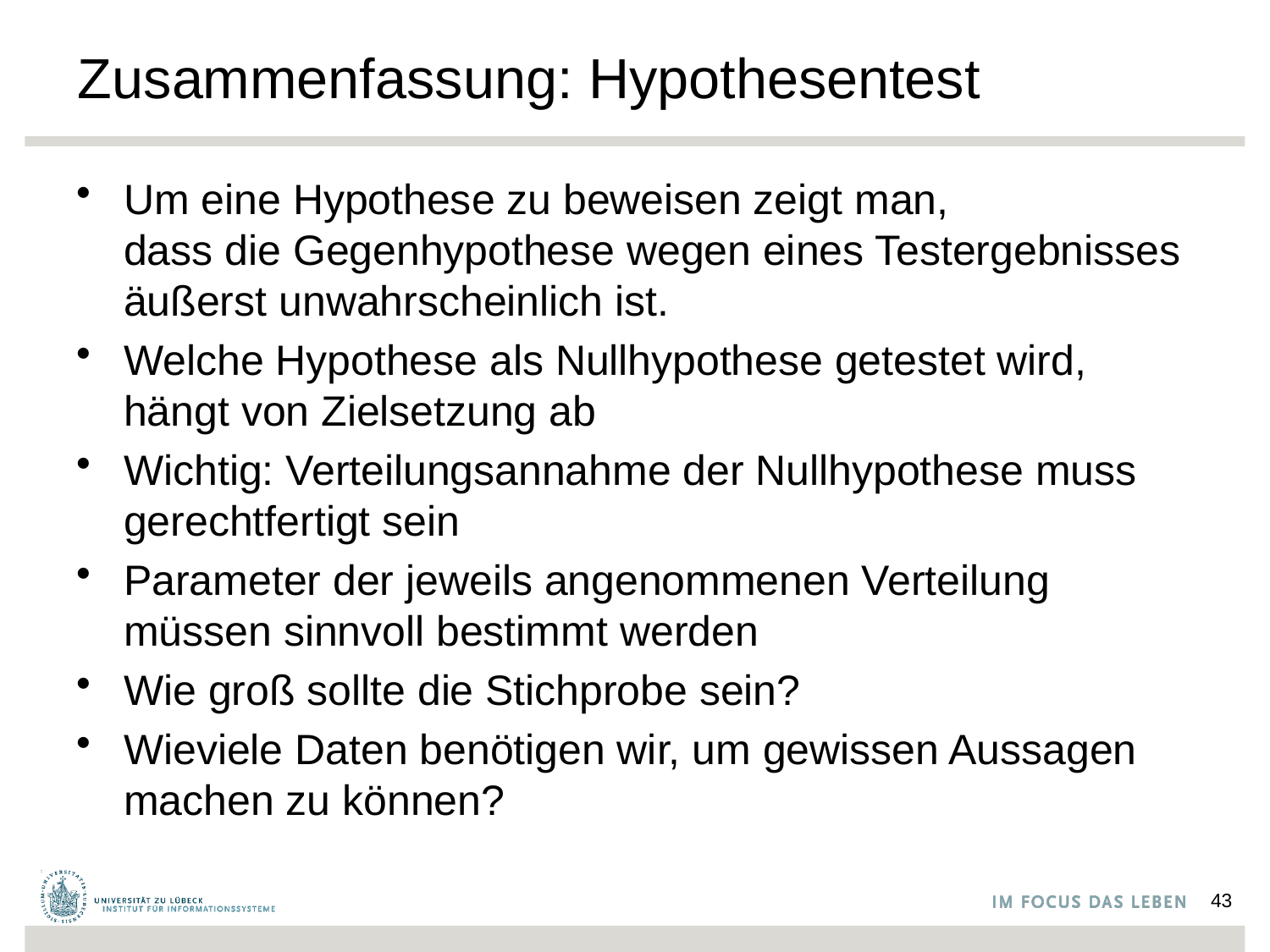

# Zusammenfassung: Hypothesentest
Um eine Hypothese zu beweisen zeigt man,
dass die Gegenhypothese wegen eines Testergebnisses äußerst unwahrscheinlich ist.
Welche Hypothese als Nullhypothese getestet wird, hängt von Zielsetzung ab
Wichtig: Verteilungsannahme der Nullhypothese muss gerechtfertigt sein
Parameter der jeweils angenommenen Verteilung
müssen sinnvoll bestimmt werden
Wie groß sollte die Stichprobe sein?
Wieviele Daten benötigen wir, um gewissen Aussagen machen zu können?
43